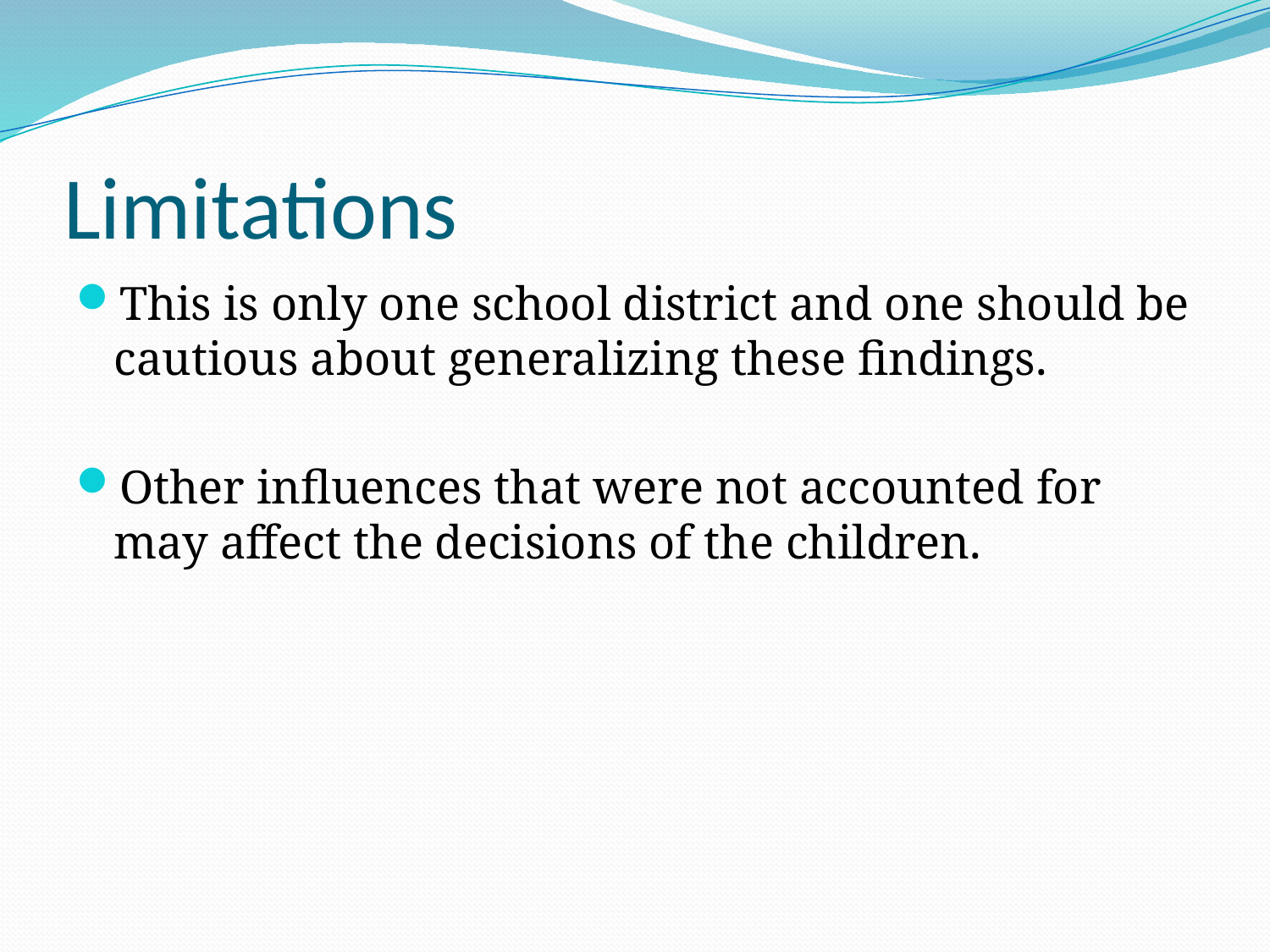

# Limitations
This is only one school district and one should be cautious about generalizing these findings.

Other influences that were not accounted for may affect the decisions of the children.